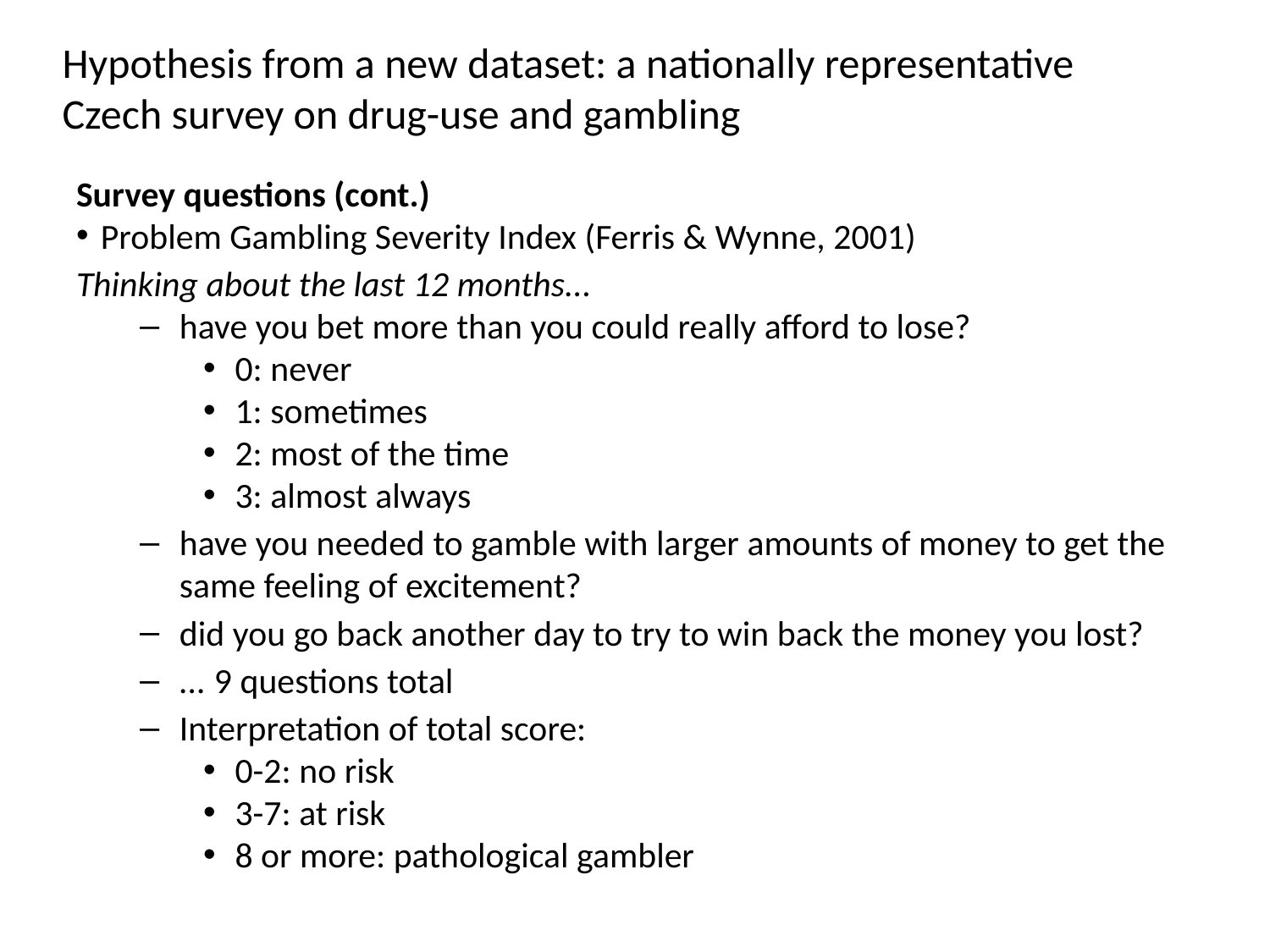

Hypothesis from a new dataset: a nationally representative Czech survey on drug-use and gambling
Survey questions (cont.)
Problem Gambling Severity Index (Ferris & Wynne, 2001)
Thinking about the last 12 months...
have you bet more than you could really afford to lose?
0: never
1: sometimes
2: most of the time
3: almost always
have you needed to gamble with larger amounts of money to get the same feeling of excitement?
did you go back another day to try to win back the money you lost?
... 9 questions total
Interpretation of total score:
0-2: no risk
3-7: at risk
8 or more: pathological gambler